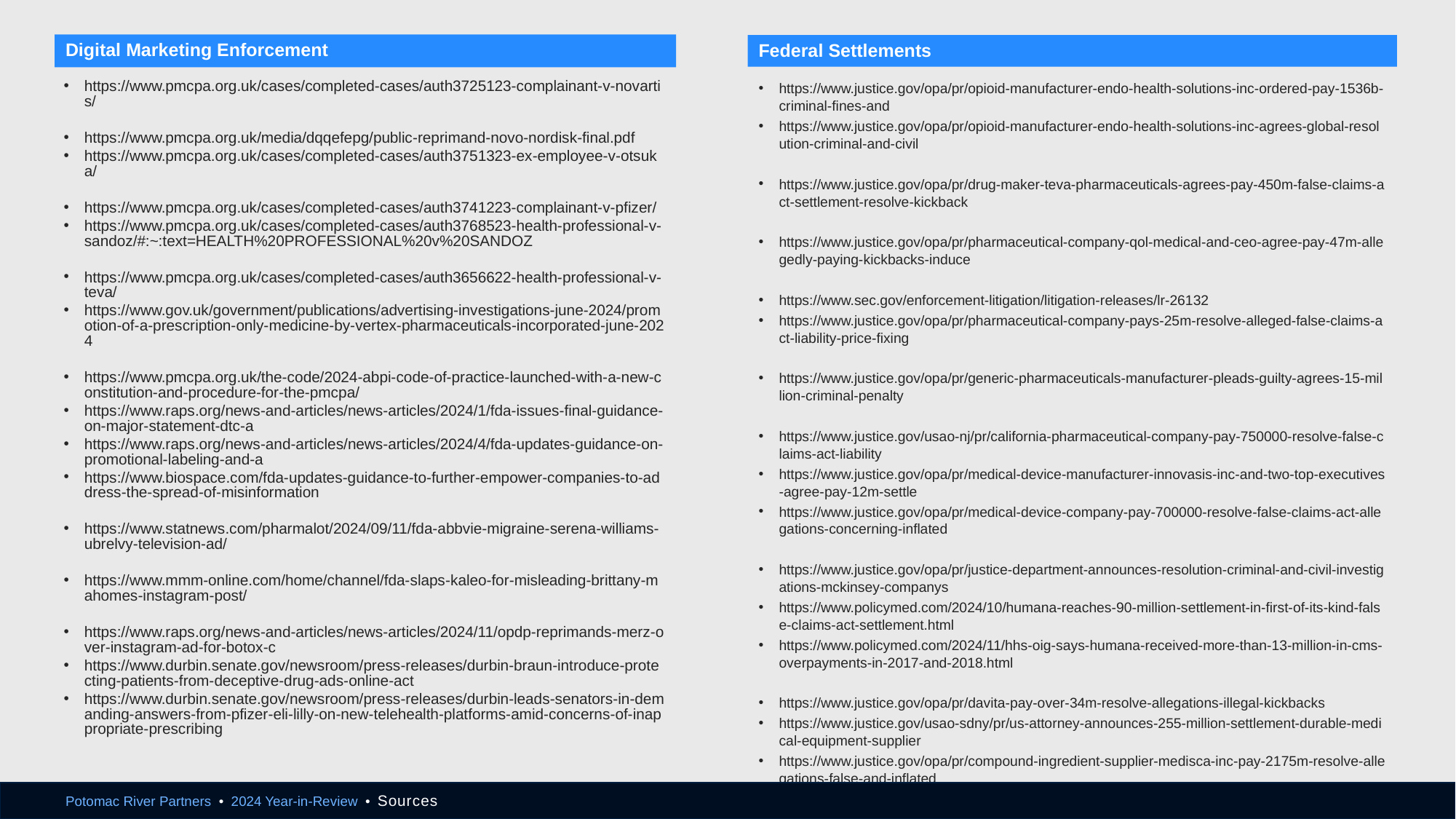

Digital Marketing Enforcement
Federal Settlements
https://www.pmcpa.org.uk/cases/completed-cases/auth3725123-complainant-v-novartis/
https://www.pmcpa.org.uk/media/dqqefepg/public-reprimand-novo-nordisk-final.pdf
https://www.pmcpa.org.uk/cases/completed-cases/auth3751323-ex-employee-v-otsuka/
https://www.pmcpa.org.uk/cases/completed-cases/auth3741223-complainant-v-pfizer/
https://www.pmcpa.org.uk/cases/completed-cases/auth3768523-health-professional-v-sandoz/#:~:text=HEALTH%20PROFESSIONAL%20v%20SANDOZ
https://www.pmcpa.org.uk/cases/completed-cases/auth3656622-health-professional-v-teva/
https://www.gov.uk/government/publications/advertising-investigations-june-2024/promotion-of-a-prescription-only-medicine-by-vertex-pharmaceuticals-incorporated-june-2024
https://www.pmcpa.org.uk/the-code/2024-abpi-code-of-practice-launched-with-a-new-constitution-and-procedure-for-the-pmcpa/
https://www.raps.org/news-and-articles/news-articles/2024/1/fda-issues-final-guidance-on-major-statement-dtc-a
https://www.raps.org/news-and-articles/news-articles/2024/4/fda-updates-guidance-on-promotional-labeling-and-a
https://www.biospace.com/fda-updates-guidance-to-further-empower-companies-to-address-the-spread-of-misinformation
https://www.statnews.com/pharmalot/2024/09/11/fda-abbvie-migraine-serena-williams-ubrelvy-television-ad/
https://www.mmm-online.com/home/channel/fda-slaps-kaleo-for-misleading-brittany-mahomes-instagram-post/
https://www.raps.org/news-and-articles/news-articles/2024/11/opdp-reprimands-merz-over-instagram-ad-for-botox-c
https://www.durbin.senate.gov/newsroom/press-releases/durbin-braun-introduce-protecting-patients-from-deceptive-drug-ads-online-act
https://www.durbin.senate.gov/newsroom/press-releases/durbin-leads-senators-in-demanding-answers-from-pfizer-eli-lilly-on-new-telehealth-platforms-amid-concerns-of-inappropriate-prescribing

https://www.justice.gov/opa/pr/opioid-manufacturer-endo-health-solutions-inc-ordered-pay-1536b-criminal-fines-and
https://www.justice.gov/opa/pr/opioid-manufacturer-endo-health-solutions-inc-agrees-global-resolution-criminal-and-civil
https://www.justice.gov/opa/pr/drug-maker-teva-pharmaceuticals-agrees-pay-450m-false-claims-act-settlement-resolve-kickback
https://www.justice.gov/opa/pr/pharmaceutical-company-qol-medical-and-ceo-agree-pay-47m-allegedly-paying-kickbacks-induce
https://www.sec.gov/enforcement-litigation/litigation-releases/lr-26132
https://www.justice.gov/opa/pr/pharmaceutical-company-pays-25m-resolve-alleged-false-claims-act-liability-price-fixing
https://www.justice.gov/opa/pr/generic-pharmaceuticals-manufacturer-pleads-guilty-agrees-15-million-criminal-penalty
https://www.justice.gov/usao-nj/pr/california-pharmaceutical-company-pay-750000-resolve-false-claims-act-liability
https://www.justice.gov/opa/pr/medical-device-manufacturer-innovasis-inc-and-two-top-executives-agree-pay-12m-settle
https://www.justice.gov/opa/pr/medical-device-company-pay-700000-resolve-false-claims-act-allegations-concerning-inflated
https://www.justice.gov/opa/pr/justice-department-announces-resolution-criminal-and-civil-investigations-mckinsey-companys
https://www.policymed.com/2024/10/humana-reaches-90-million-settlement-in-first-of-its-kind-false-claims-act-settlement.html
https://www.policymed.com/2024/11/hhs-oig-says-humana-received-more-than-13-million-in-cms-overpayments-in-2017-and-2018.html
https://www.justice.gov/opa/pr/davita-pay-over-34m-resolve-allegations-illegal-kickbacks
https://www.justice.gov/usao-sdny/pr/us-attorney-announces-255-million-settlement-durable-medical-equipment-supplier
https://www.justice.gov/opa/pr/compound-ingredient-supplier-medisca-inc-pay-2175m-resolve-allegations-false-and-inflated
https://www.justice.gov/opa/pr/new-jersey-laboratory-and-its-owner-and-ceo-agree-pay-over-13-million-settle-allegations
https://www.justice.gov/opa/pr/united-states-settles-false-claims-act-allegations-against-pharmaceutical-distributor-paying

Potomac River Partners  •  2024 Year-in-Review  •  Sources